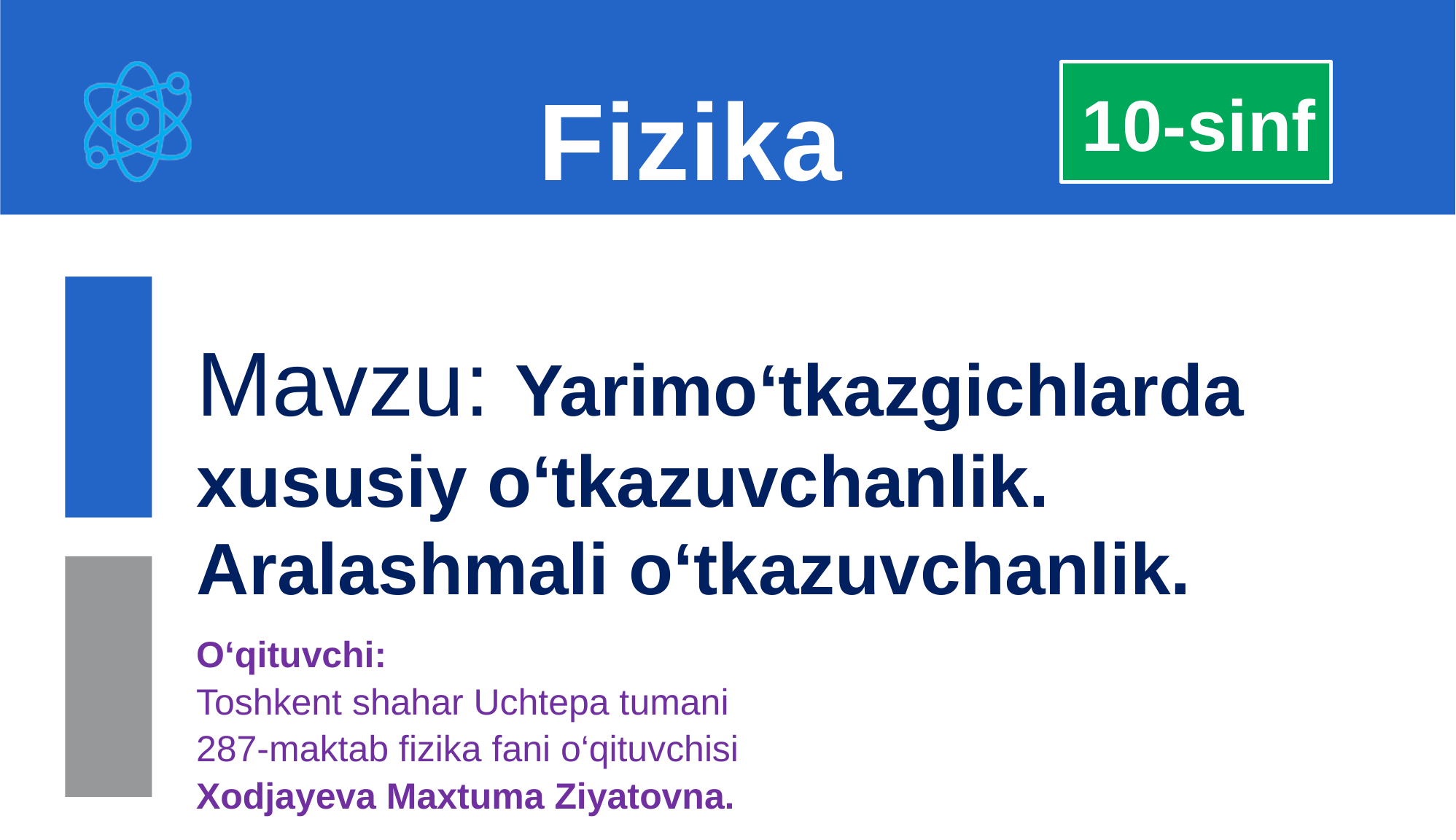

Fizika
10-sinf

Mavzu: Yarimo‘tkazgichlarda xususiy o‘tkazuvchanlik. Aralashmali o‘tkazuvchanlik.
O‘qituvchi:
Toshkent shahar Uchtepa tumani
287-maktab fizika fani o‘qituvchisi
Xodjayeva Maxtuma Ziyatovna.